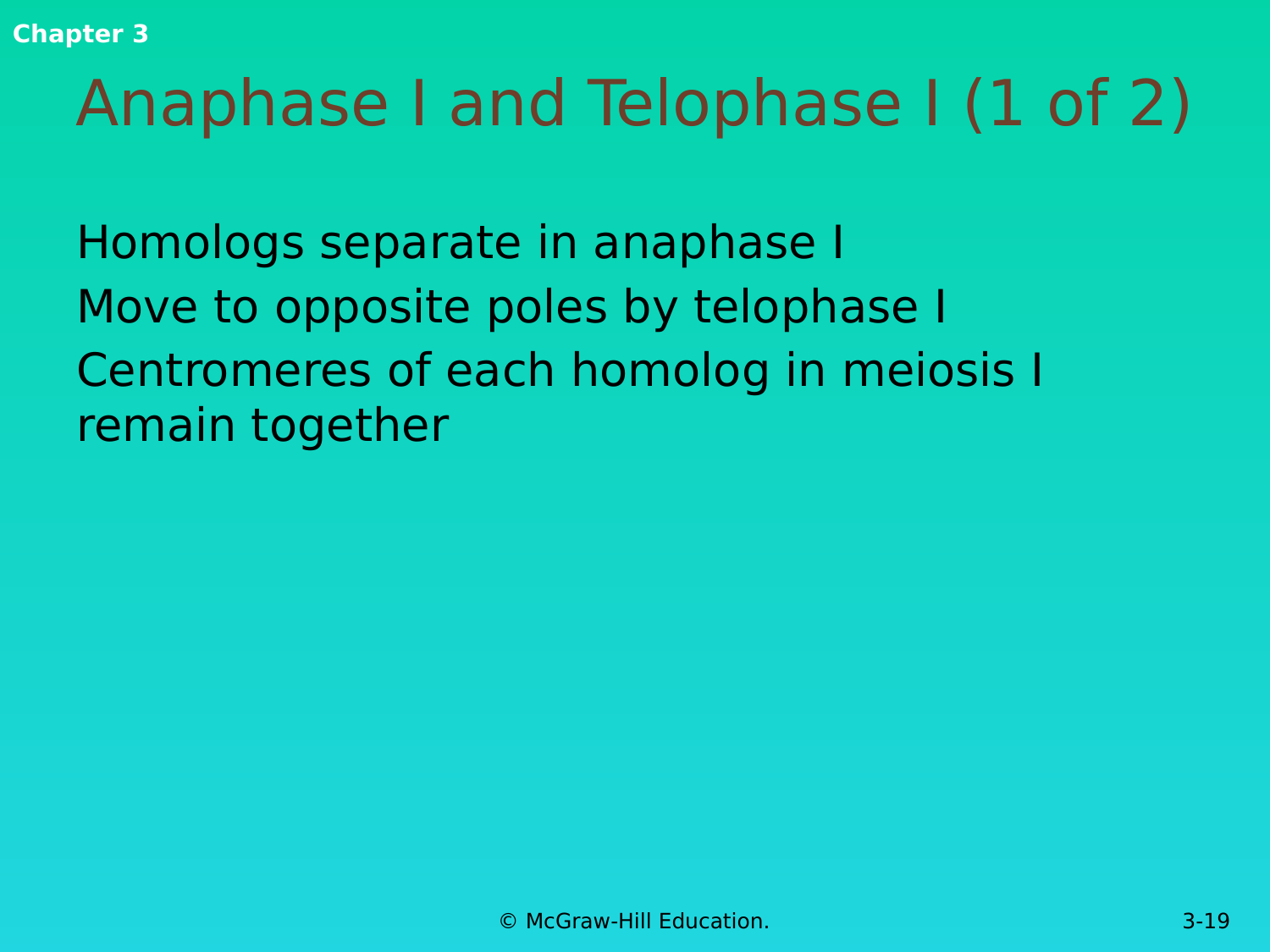

# Anaphase I and Telophase I (1 of 2)
Homologs separate in anaphase I
Move to opposite poles by telophase I
Centromeres of each homolog in meiosis I remain together